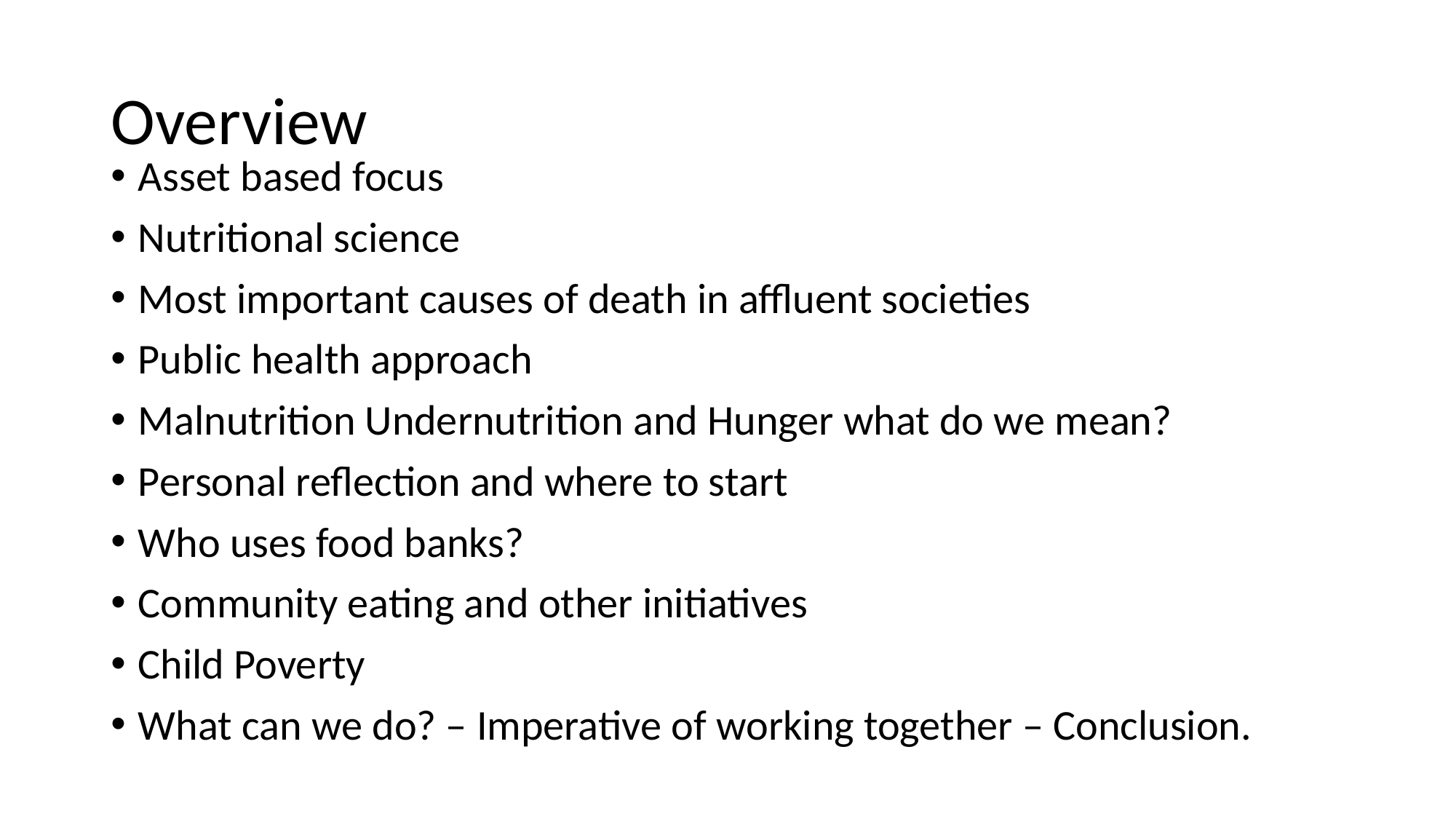

# Overview
Asset based focus
Nutritional science
Most important causes of death in affluent societies
Public health approach
Malnutrition Undernutrition and Hunger what do we mean?
Personal reflection and where to start
Who uses food banks?
Community eating and other initiatives
Child Poverty
What can we do? – Imperative of working together – Conclusion.